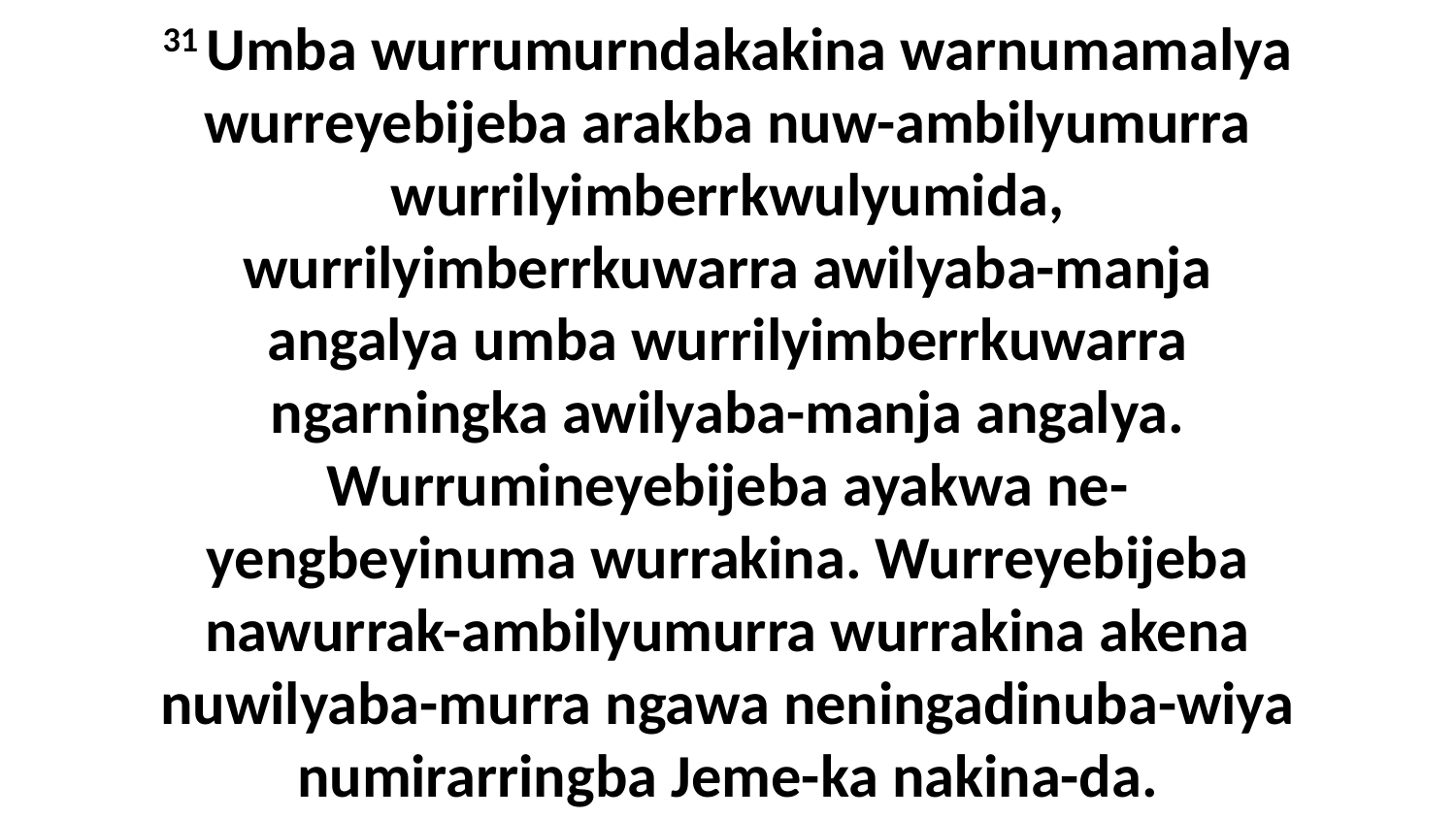

31 Umba wurrumurndakakina warnumamalya wurreyebijeba arakba nuw-ambilyumurra wurrilyimberrkwulyumida, wurrilyimberrkuwarra awilyaba-manja angalya umba wurrilyimberrkuwarra ngarningka awilyaba-manja angalya. Wurrumineyebijeba ayakwa ne-yengbeyinuma wurrakina. Wurreyebijeba nawurrak-ambilyumurra wurrakina akena nuwilyaba-murra ngawa neningadinuba-wiya numirarringba Jeme-ka nakina-da.